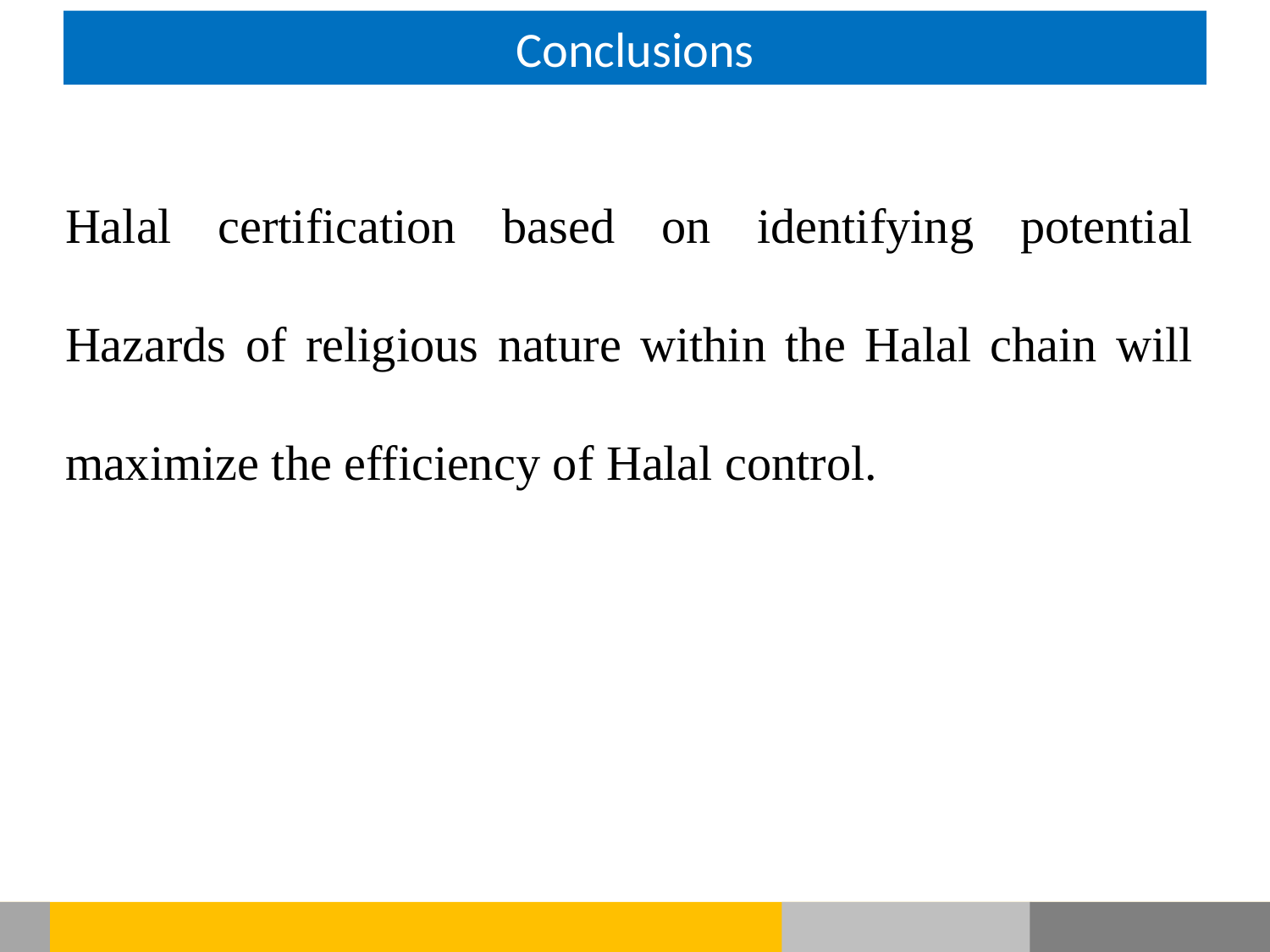

# Conclusions
Halal certification based on identifying potential Hazards of religious nature within the Halal chain will maximize the efficiency of Halal control.